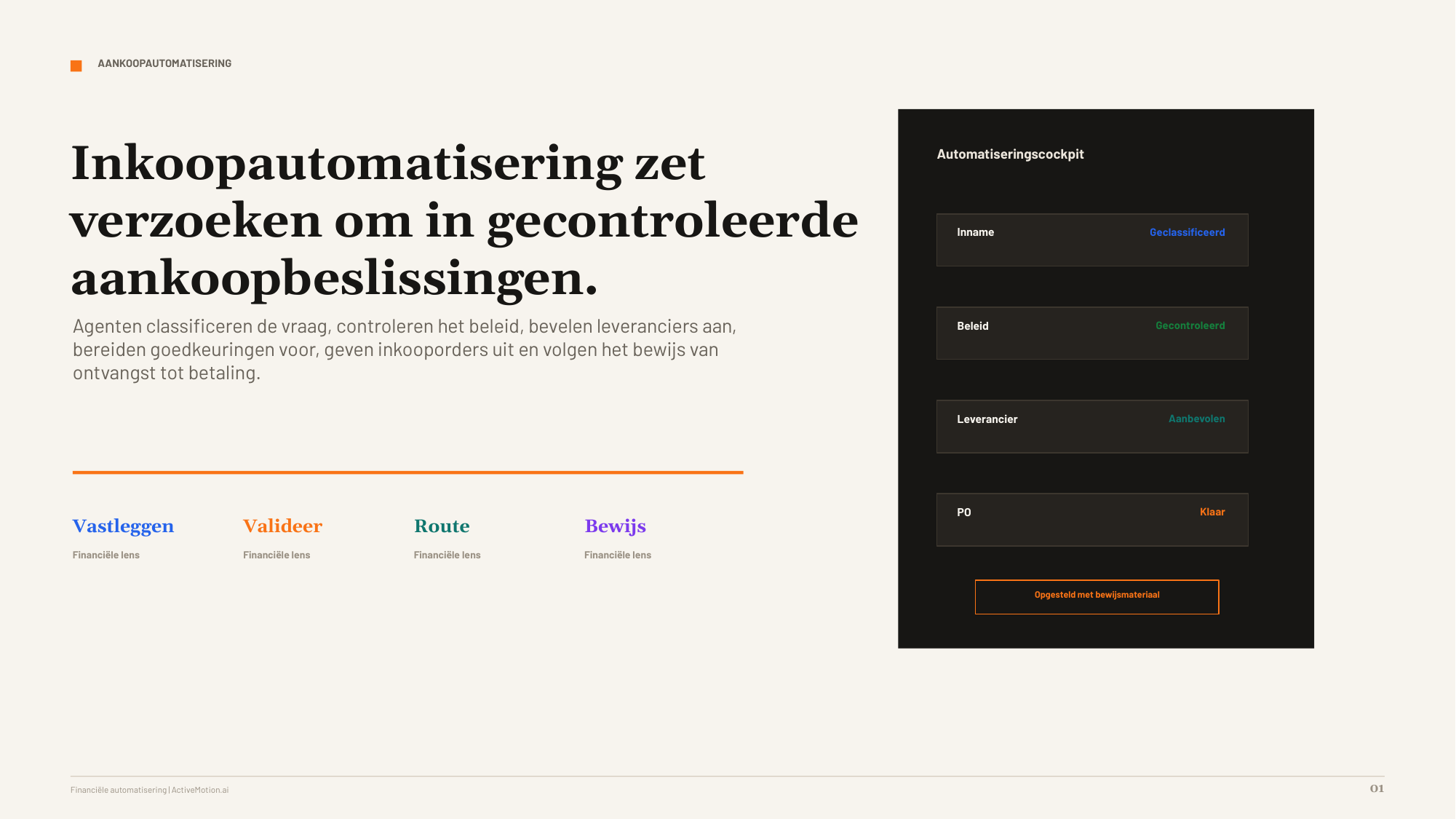

AANKOOPAUTOMATISERING

Inkoopautomatisering zet verzoeken om in gecontroleerde aankoopbeslissingen.
Automatiseringscockpit

Inname
Geclassificeerd

Agenten classificeren de vraag, controleren het beleid, bevelen leveranciers aan, bereiden goedkeuringen voor, geven inkooporders uit en volgen het bewijs van ontvangst tot betaling.
Beleid
Gecontroleerd

Leverancier
Aanbevolen

PO
Klaar
Vastleggen
Valideer
Route
Bewijs
Financiële lens
Financiële lens
Financiële lens
Financiële lens

Opgesteld met bewijsmateriaal

01
Financiële automatisering | ActiveMotion.ai